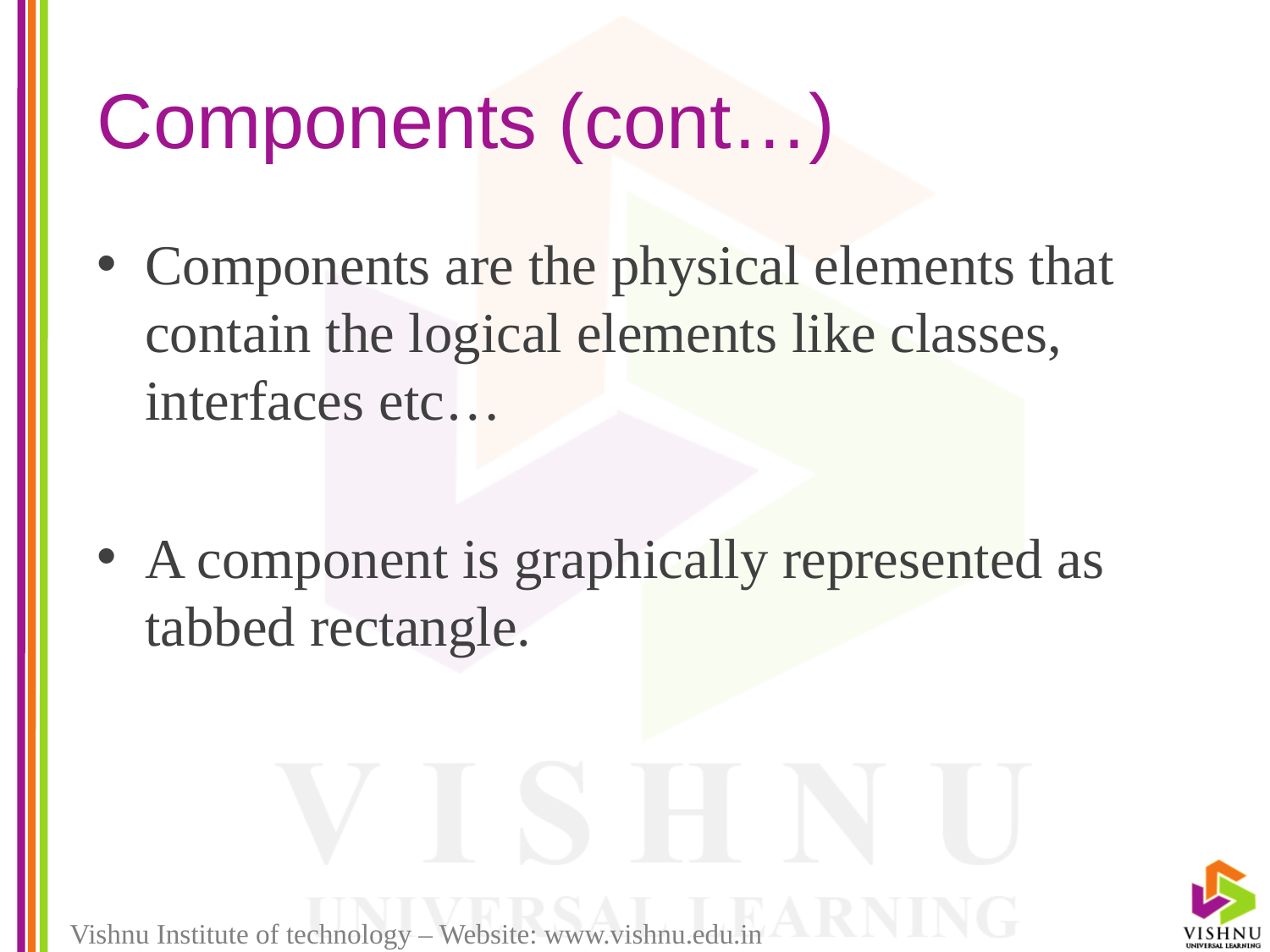

# Components (cont…)
Components are the physical elements that contain the logical elements like classes, interfaces etc…

A component is graphically represented as tabbed rectangle.